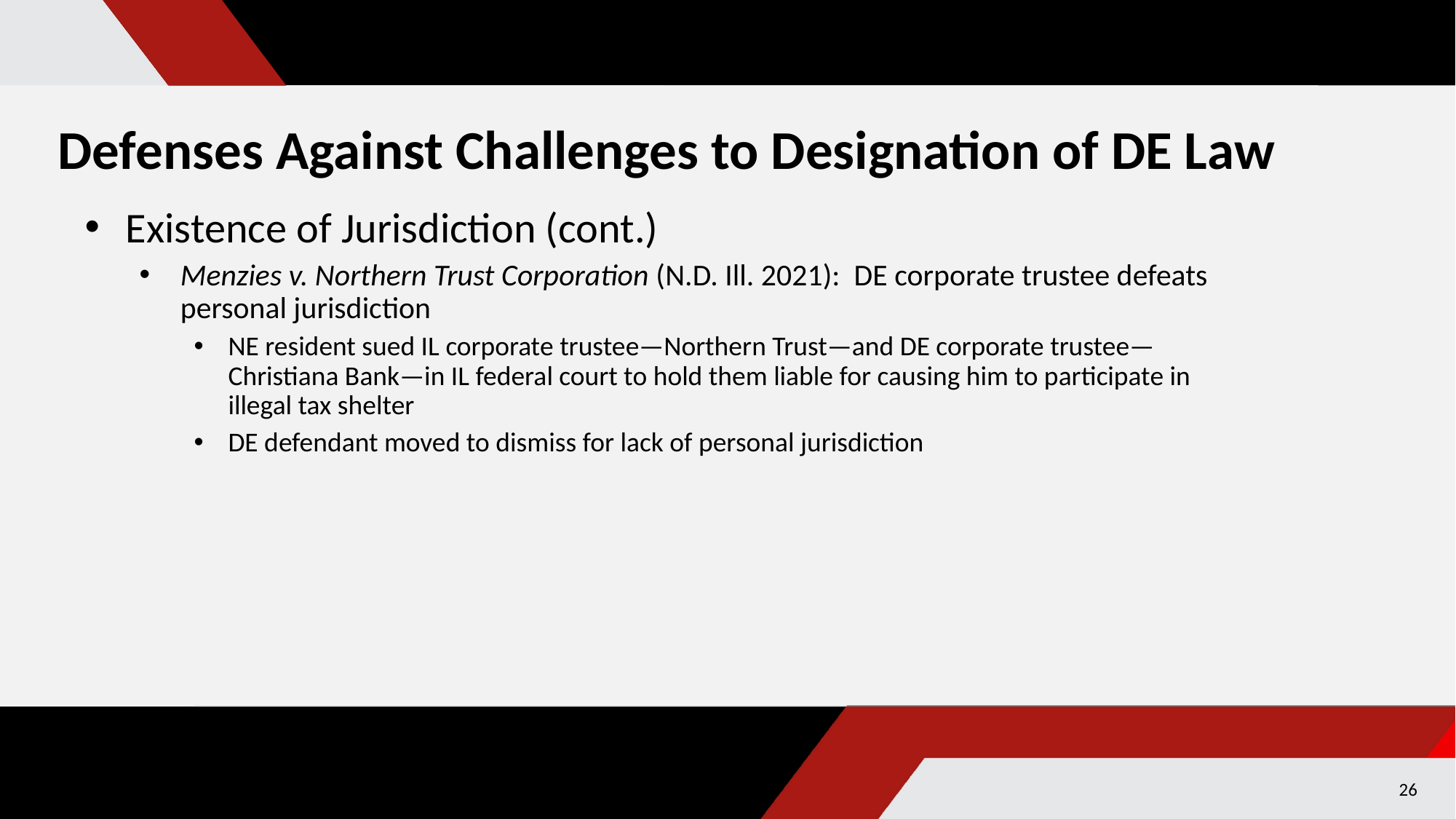

# Defenses Against Challenges to Designation of DE Law
Existence of Jurisdiction (cont.)
Menzies v. Northern Trust Corporation (N.D. Ill. 2021):  DE corporate trustee defeats personal jurisdiction
NE resident sued IL corporate trustee—Northern Trust—and DE corporate trustee—Christiana Bank—in IL federal court to hold them liable for causing him to participate in illegal tax shelter
DE defendant moved to dismiss for lack of personal jurisdiction

26